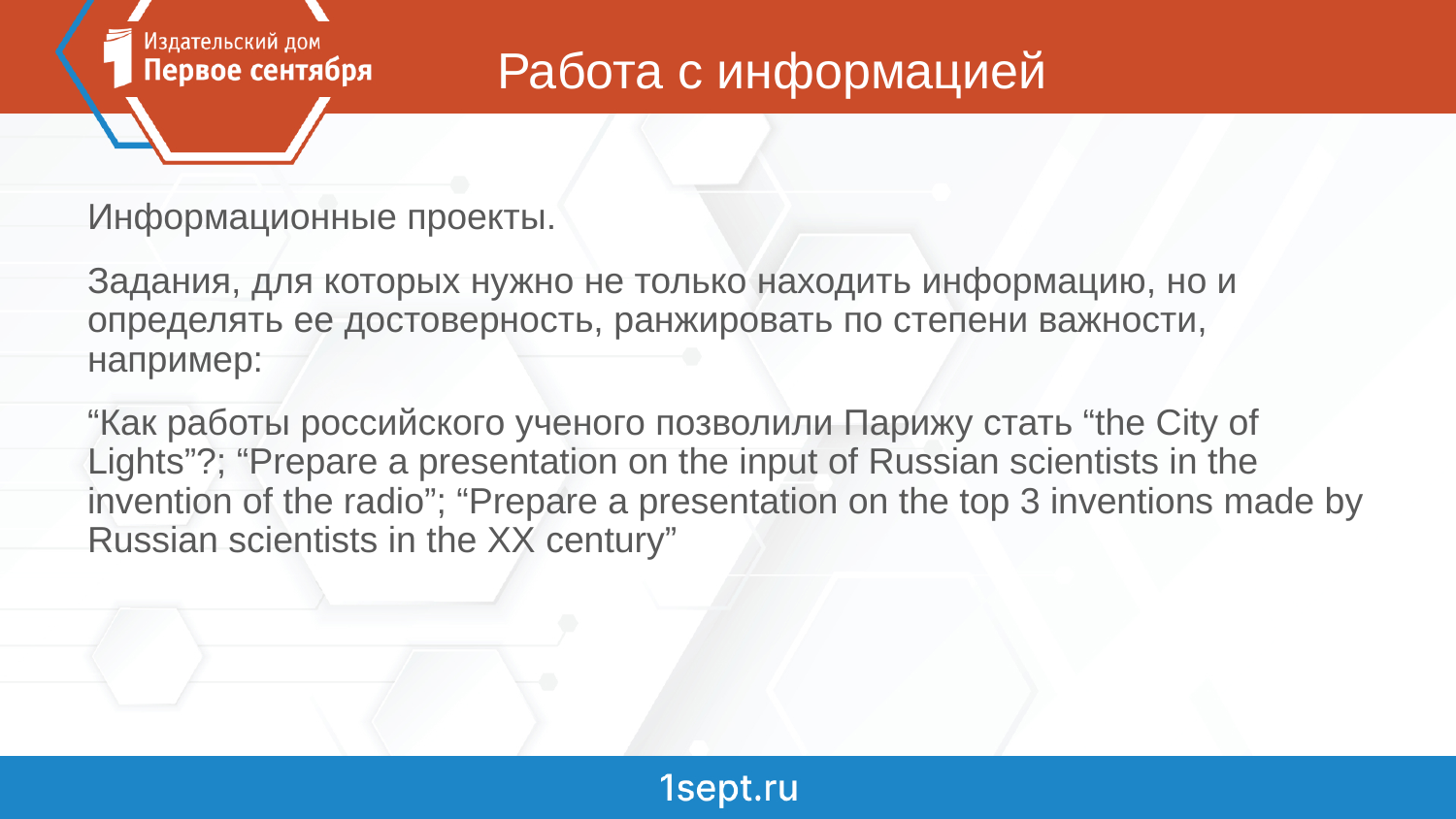

# Работа с информацией
Информационные проекты.
Задания, для которых нужно не только находить информацию, но и определять ее достоверность, ранжировать по степени важности, например:
“Как работы российского ученого позволили Парижу стать “the City of Lights”?; “Prepare a presentation on the input of Russian scientists in the invention of the radio”; “Prepare a presentation on the top 3 inventions made by Russian scientists in the XX century”